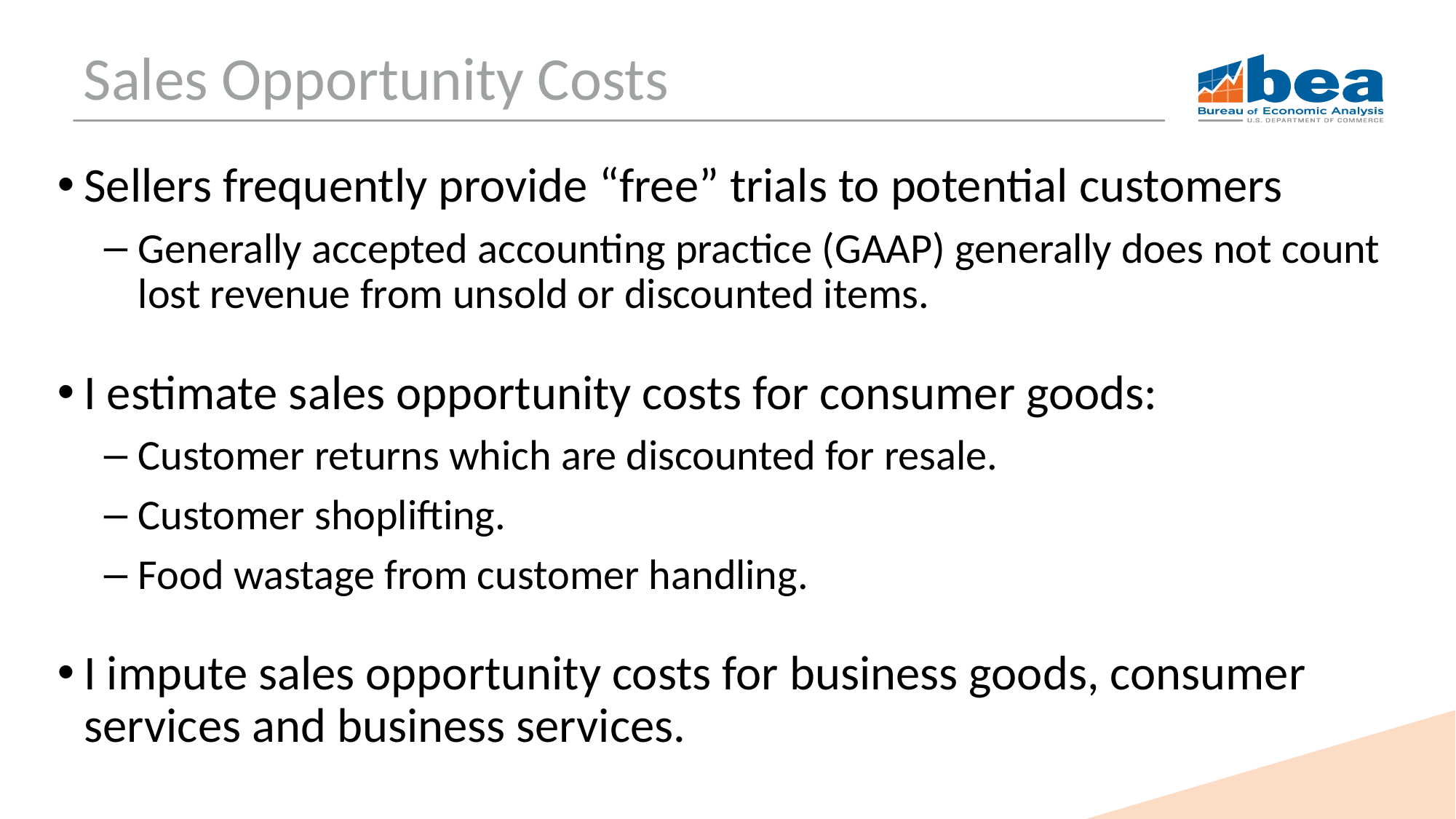

# Sales Opportunity Costs
Sellers frequently provide “free” trials to potential customers
Generally accepted accounting practice (GAAP) generally does not count lost revenue from unsold or discounted items.

I estimate sales opportunity costs for consumer goods:
Customer returns which are discounted for resale.
Customer shoplifting.
Food wastage from customer handling.

I impute sales opportunity costs for business goods, consumer services and business services.